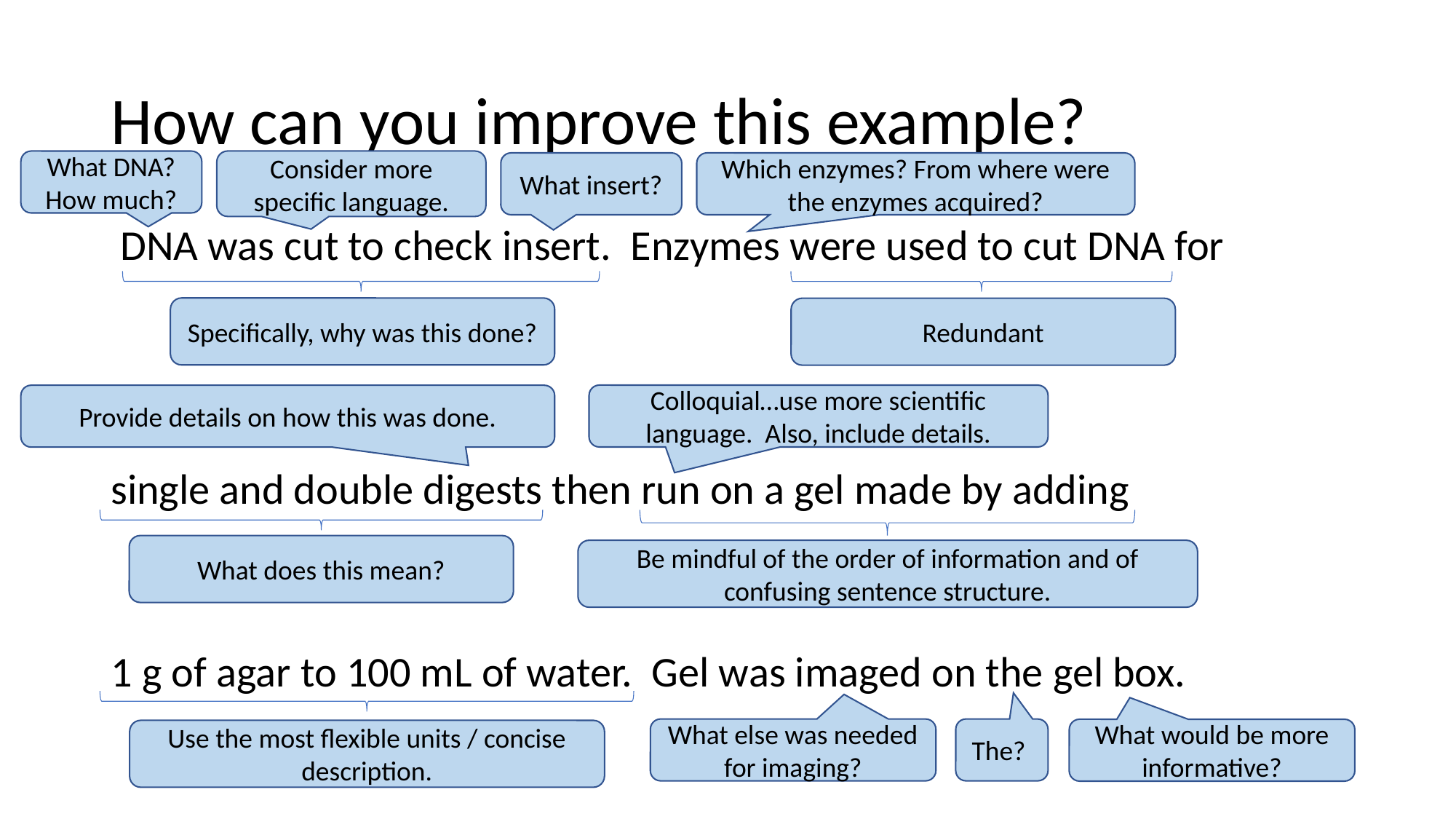

# How can you improve this example?

What DNA? How much?
Consider more specific language.
What insert?
Which enzymes? From where were the enzymes acquired?
 DNA was cut to check insert.  Enzymes were used to cut DNA for

single and double digests then run on a gel made by adding

1 g of agar to 100 mL of water.  Gel was imaged on the gel box.

Specifically, why was this done?
Redundant

Colloquial…use more scientific language.  Also, include details.
Provide details on how this was done.

What does this mean?
Be mindful of the order of information and of confusing sentence structure.
What else was needed for imaging?
The?
What would be more informative?
Use the most flexible units / concise description.